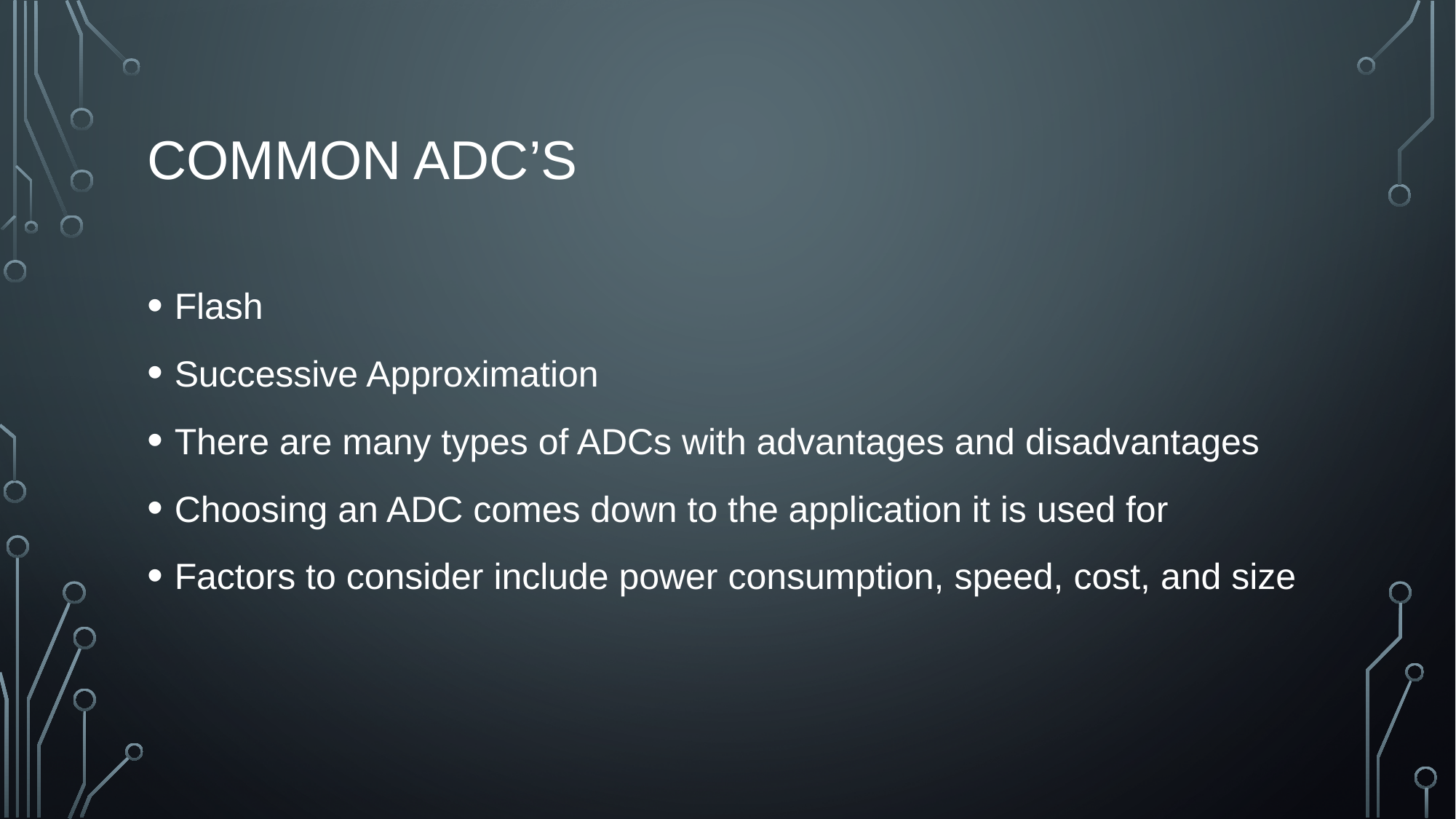

# Common ADC’s
Flash
Successive Approximation
There are many types of ADCs with advantages and disadvantages
Choosing an ADC comes down to the application it is used for
Factors to consider include power consumption, speed, cost, and size